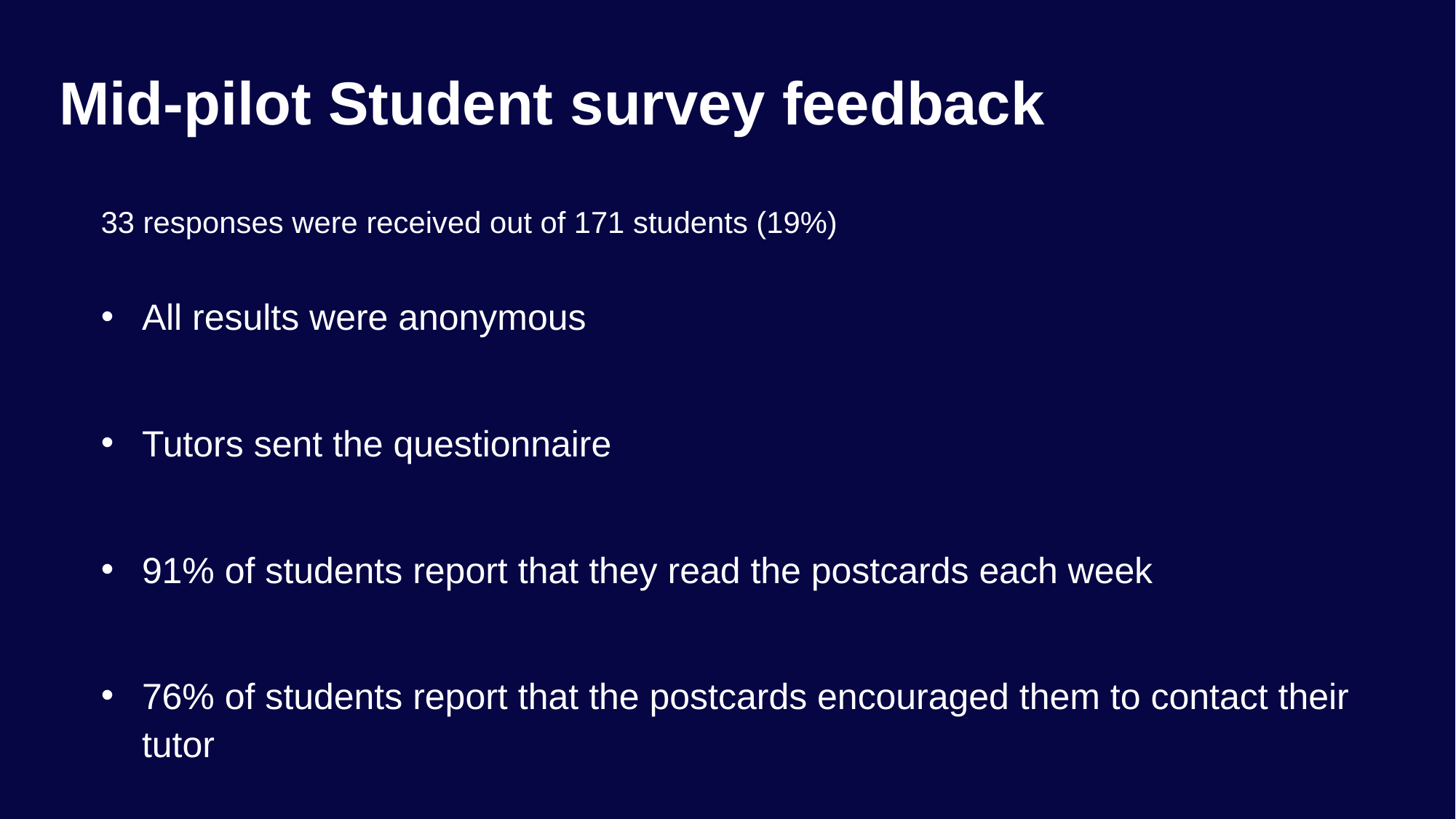

Mid-pilot Student survey feedback
33 responses were received out of 171 students (19%)

All results were anonymous

Tutors sent the questionnaire

91% of students report that they read the postcards each week

76% of students report that the postcards encouraged them to contact their tutor